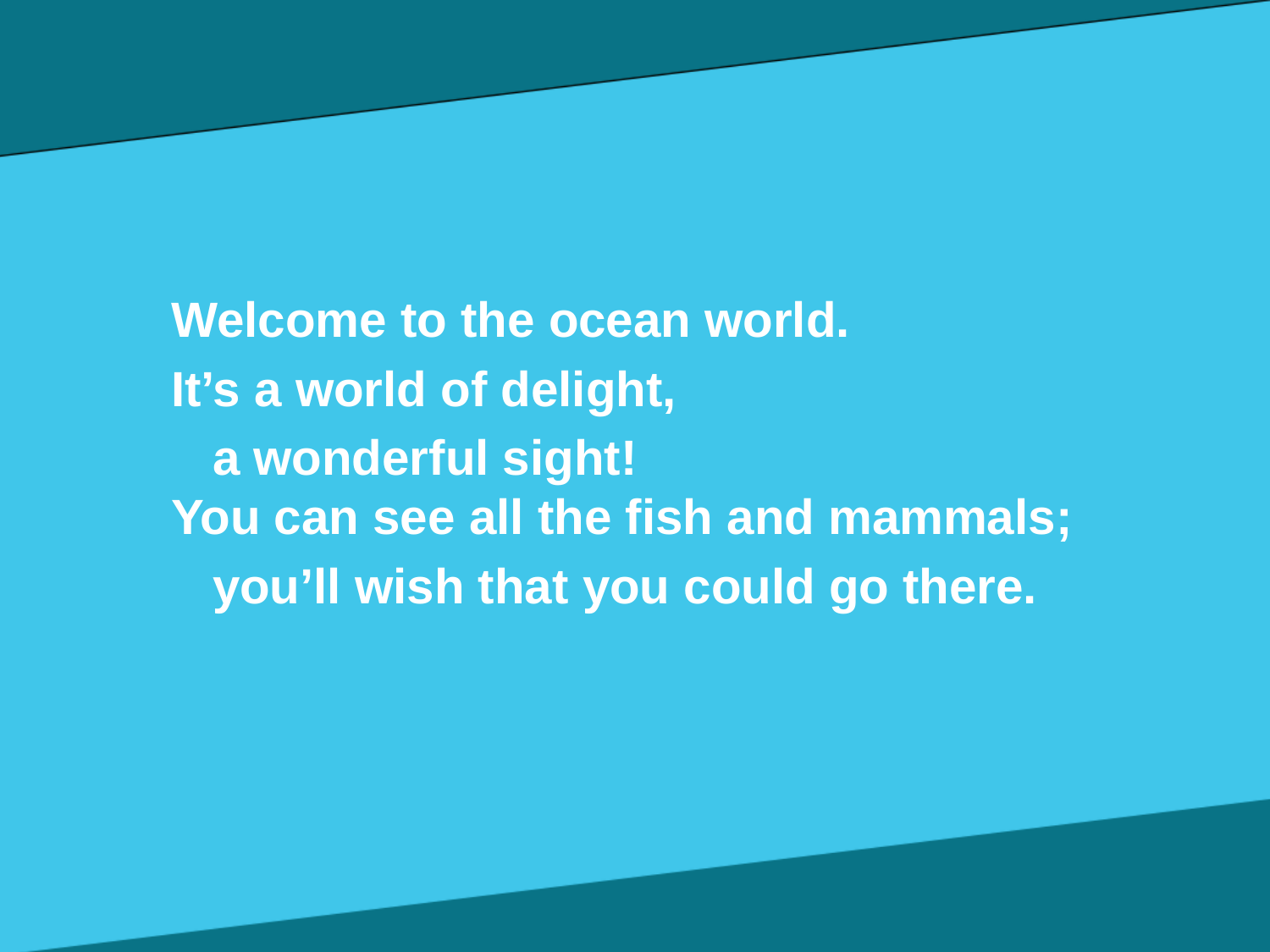

Welcome to the ocean world.
It’s a world of delight,
   a wonderful sight!
You can see all the fish and mammals;
   you’ll wish that you could go there.